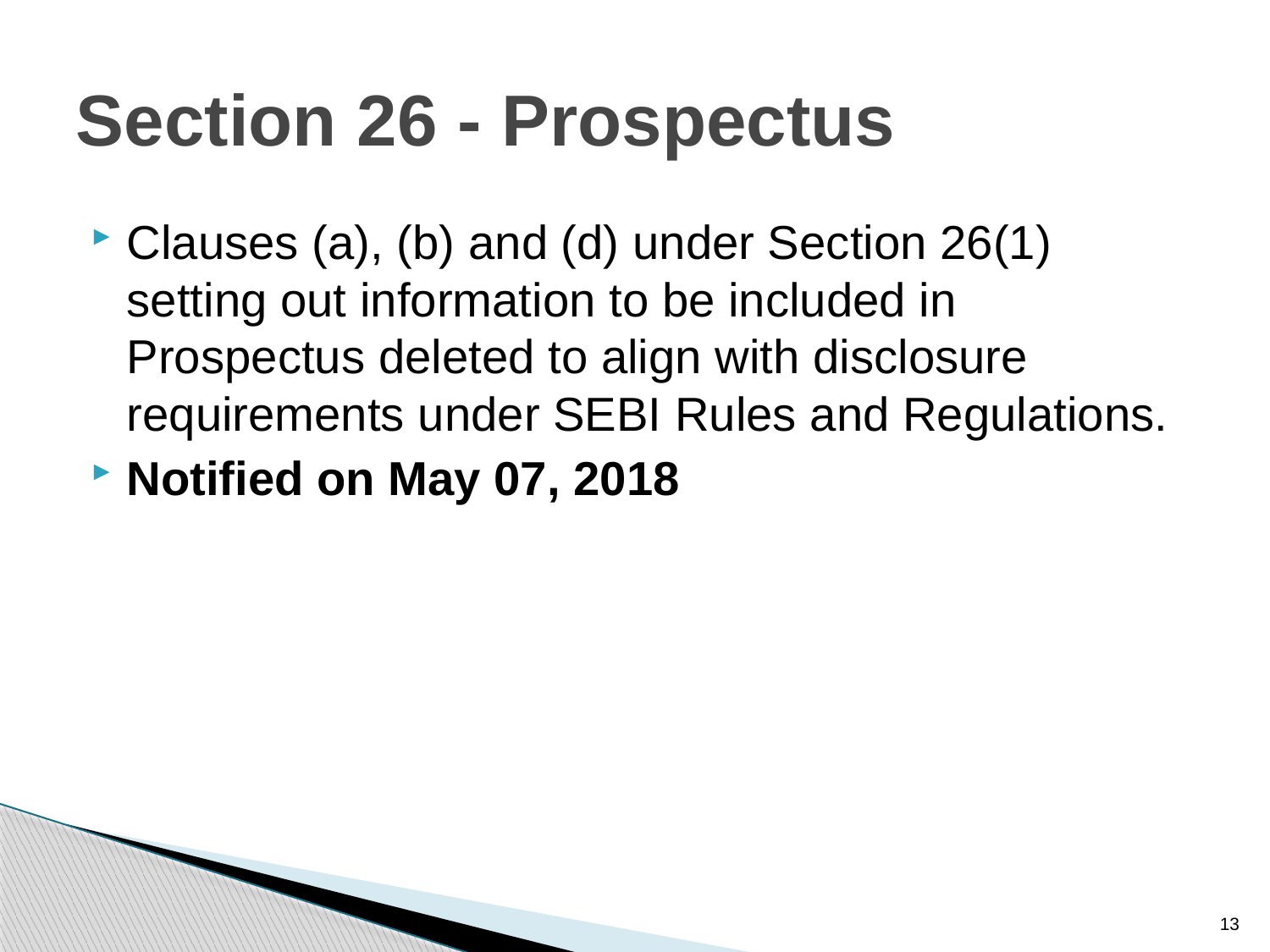

# Section 26 - Prospectus
Clauses (a), (b) and (d) under Section 26(1) setting out information to be included in Prospectus deleted to align with disclosure requirements under SEBI Rules and Regulations.
Notified on May 07, 2018
13